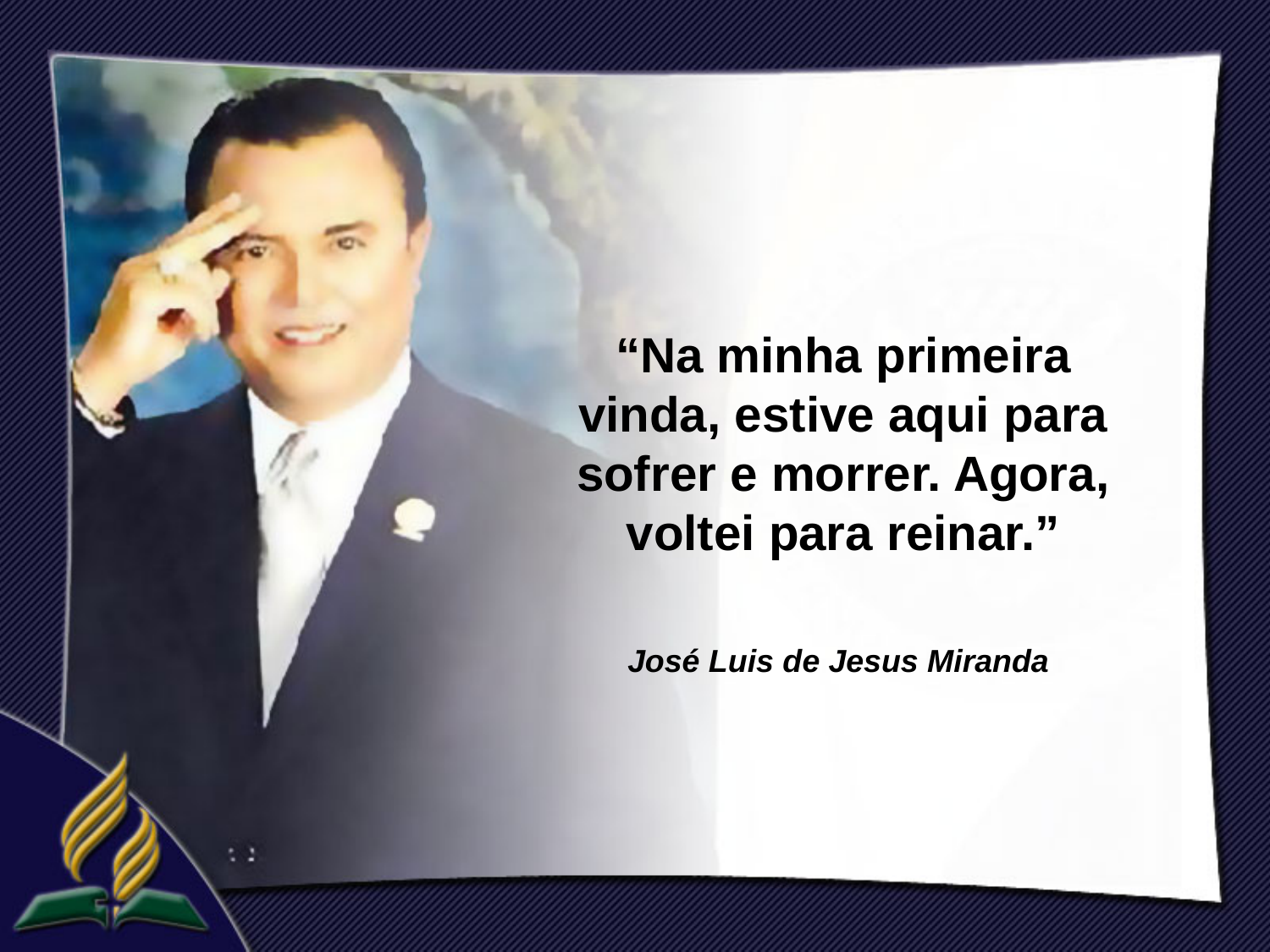

“Na minha primeira vinda, estive aqui para sofrer e morrer. Agora, voltei para reinar.”
José Luis de Jesus Miranda